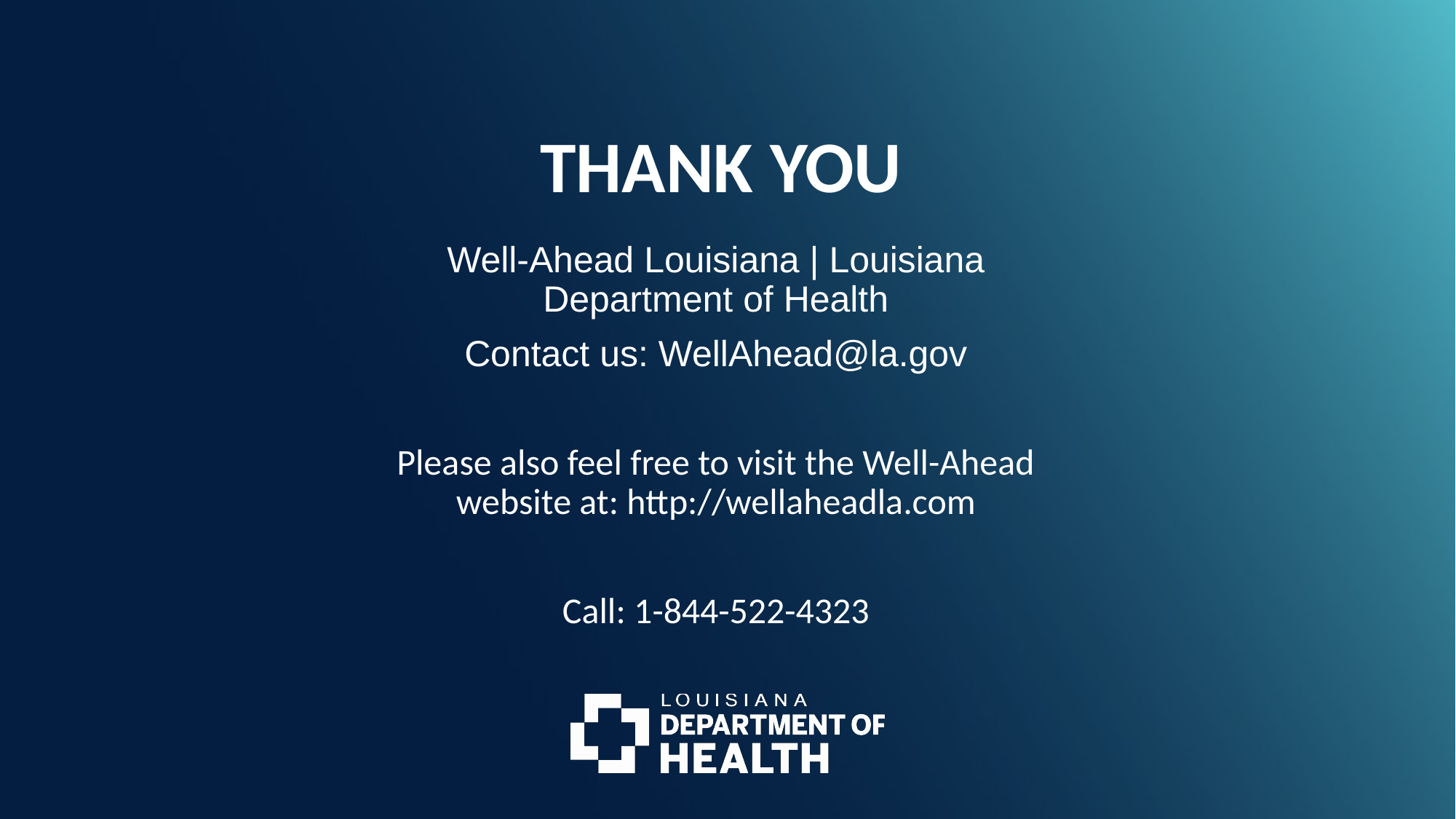

Well-Ahead Louisiana | Louisiana Department of Health
Contact us: WellAhead@la.gov

Please also feel free to visit the Well-Ahead website at: http://wellaheadla.com

Call: 1-844-522-4323